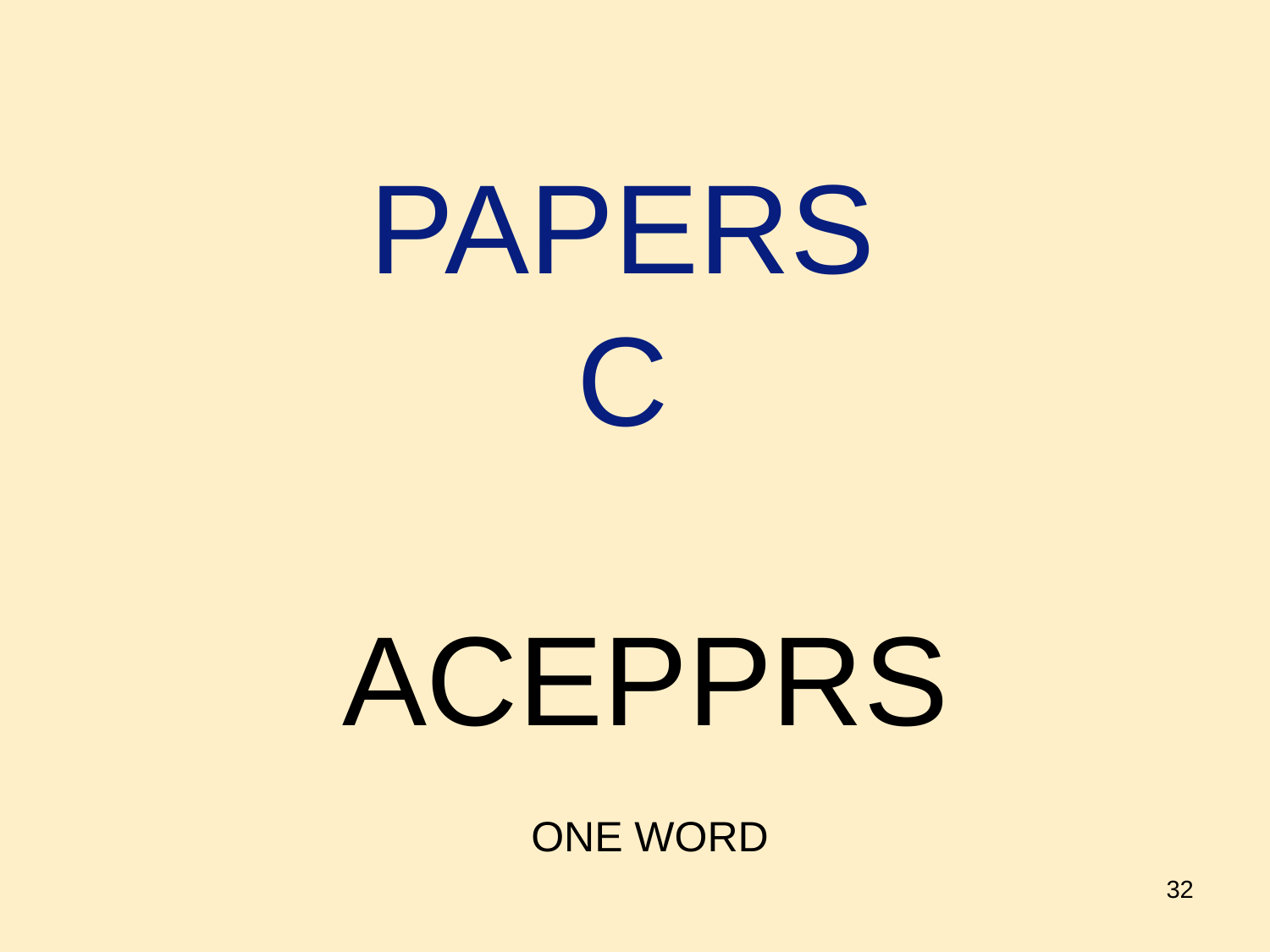

# PAPERS C
ACEPPRS
ONE WORD
32